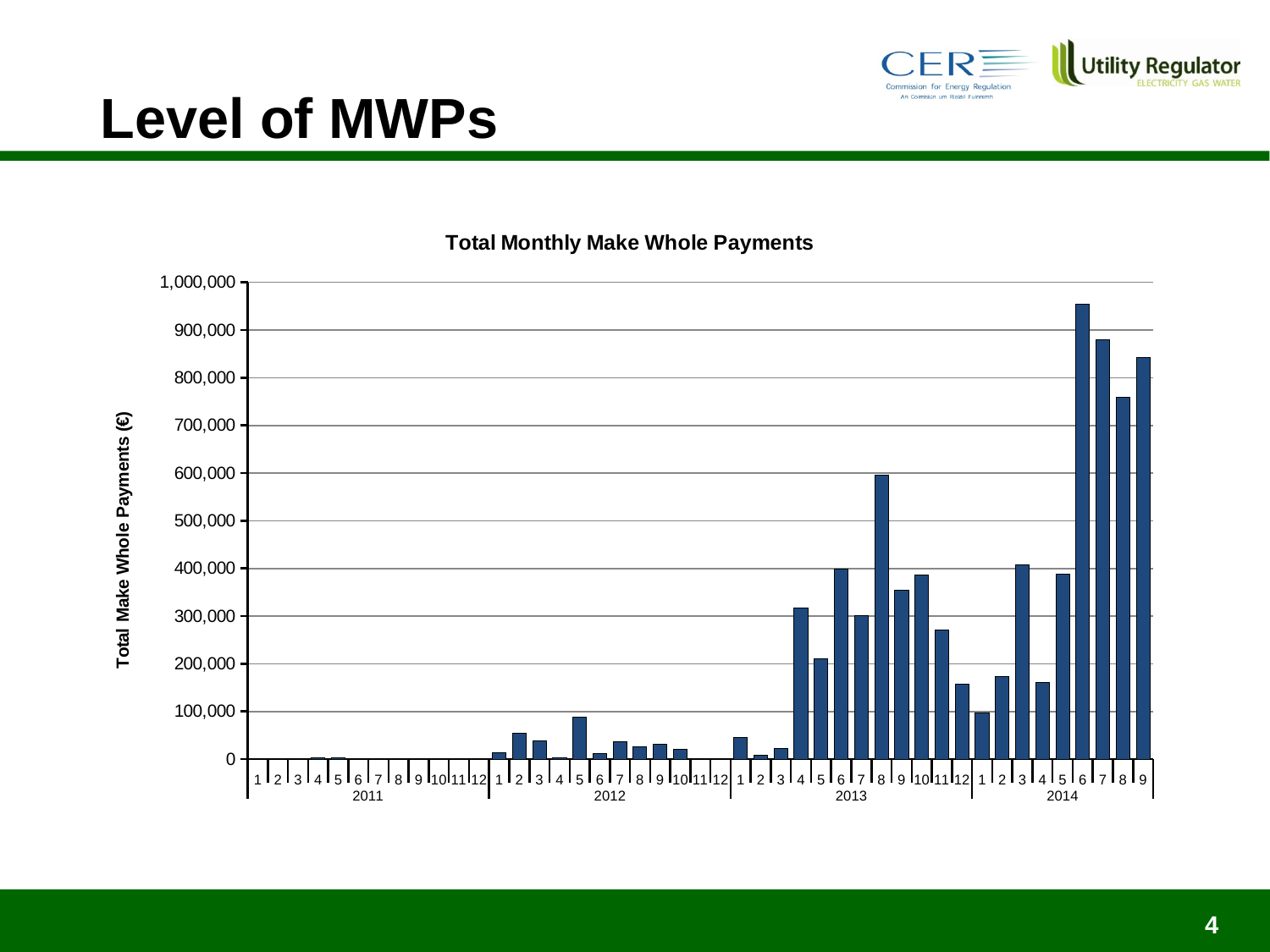

# Level of MWPs

### Chart: Total Monthly Make Whole Payments

| Category | Total |
|---|---|
| 1 | 1587.4968577400043 |
| 2 | 1104.4797785 |
| 3 | 1623.92259022 |
| 4 | 3737.955718300005 |
| 5 | 2455.5604912599997 |
| 6 | 0.12299000000000007 |
| 7 | 0.7423202400000015 |
| 8 | 33.93497488 |
| 9 | 0.3605357 |
| 10 | 0.025937500000000016 |
| 11 | 66.42689216999999 |
| 12 | 0.6627211100000021 |
| 1 | 14022.26539401 |
| 2 | 54220.295071309985 |
| 3 | 38139.0178191401 |
| 4 | 2316.38949425 |
| 5 | 87661.63117712991 |
| 6 | 12623.56410587 |
| 7 | 36222.85121794013 |
| 8 | 25061.78180437002 |
| 9 | 31288.123977269996 |
| 10 | 20406.95077997995 |
| 11 | 5.84138276 |
| 12 | 0.6833759900000007 |
| 1 | 44980.777609979996 |
| 2 | 8963.66215688 |
| 3 | 21987.47496659999 |
| 4 | 316238.1427809499 |
| 5 | 210071.34504513023 |
| 6 | 398726.57238208 |
| 7 | 300215.16744132 |
| 8 | 595987.51356913 |
| 9 | 354021.3570998799 |
| 10 | 386170.56635 |
| 11 | 271272.36499212997 |
| 12 | 157832.04869579 |
| 1 | 97764.20809812991 |
| 2 | 173542.9129634 |
| 3 | 407874.8842080102 |
| 4 | 160491.38540159963 |
| 5 | 387559.6685976997 |
| 6 | 953550.53028326 |
| 7 | 879736.9416482 |
| 8 | 759132.3359572417 |
| 9 | 841936.0806993201 |
4